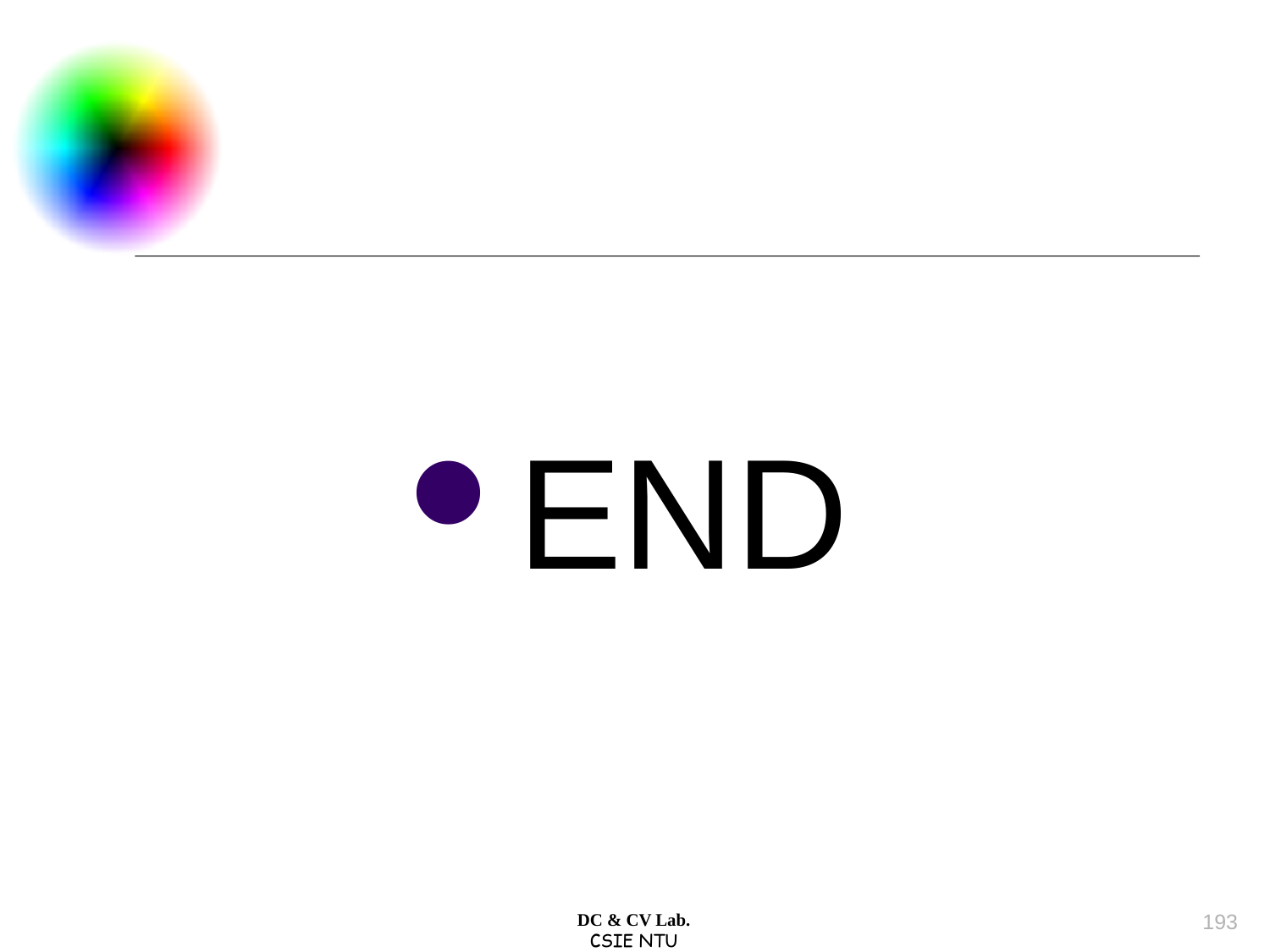

END
193
DC & CV Lab.
CSIE NTU